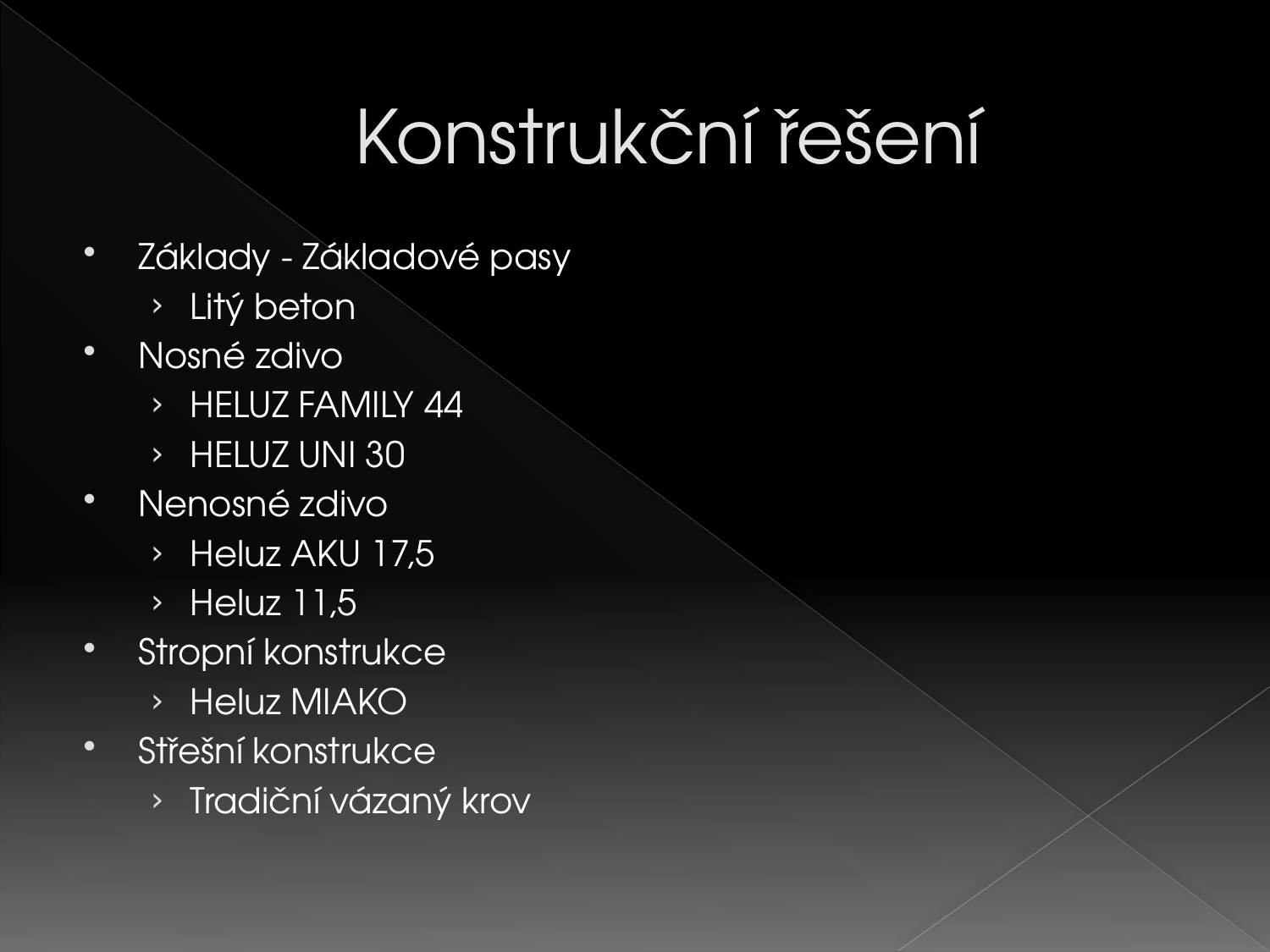

# Konstrukční řešení
Základy - Základové pasy
Litý beton
Nosné zdivo
HELUZ FAMILY 44
HELUZ UNI 30
Nenosné zdivo
Heluz AKU 17,5
Heluz 11,5
Stropní konstrukce
Heluz MIAKO
Střešní konstrukce
Tradiční vázaný krov